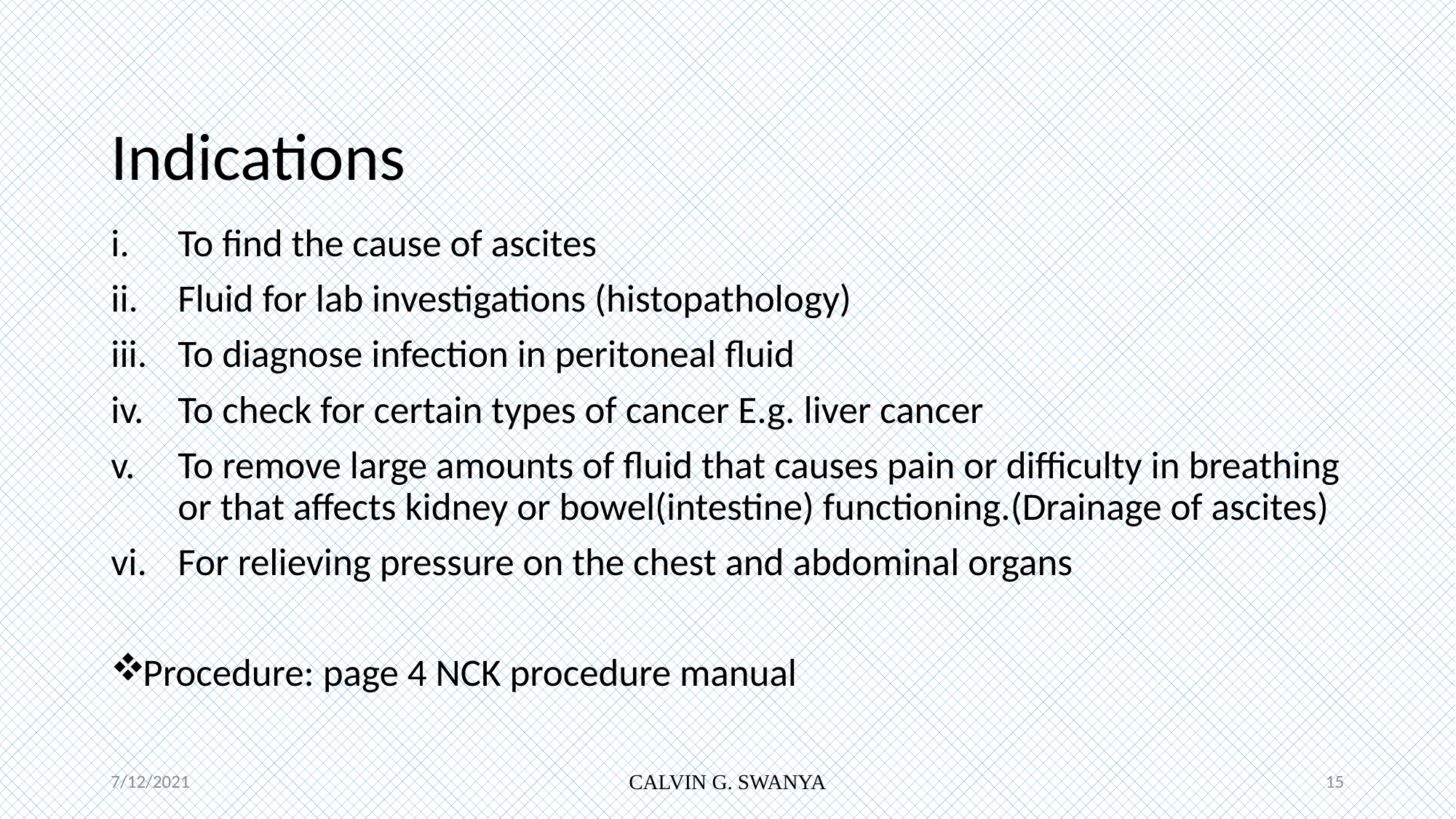

# Indications
To find the cause of ascites
Fluid for lab investigations (histopathology)
To diagnose infection in peritoneal fluid
To check for certain types of cancer E.g. liver cancer
To remove large amounts of fluid that causes pain or difficulty in breathing or that affects kidney or bowel(intestine) functioning.(Drainage of ascites)
For relieving pressure on the chest and abdominal organs

Procedure: page 4 NCK procedure manual
7/12/2021
CALVIN G. SWANYA
15